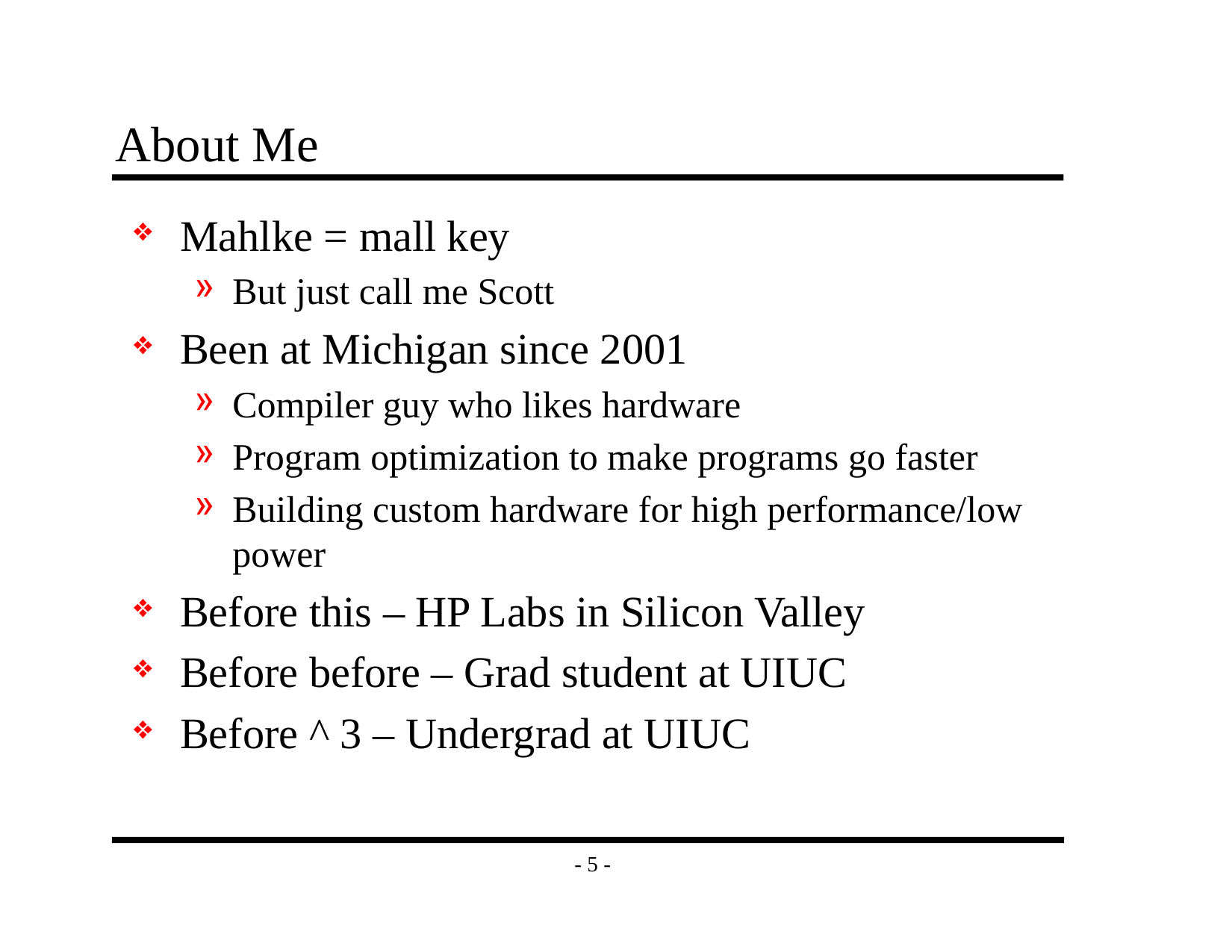

# About Me
Mahlke = mall key
But just call me Scott
Been at Michigan since 2001
Compiler guy who likes hardware
Program optimization to make programs go faster
Building custom hardware for high performance/low power
Before this – HP Labs in Silicon Valley
Before before – Grad student at UIUC
Before ^ 3 – Undergrad at UIUC